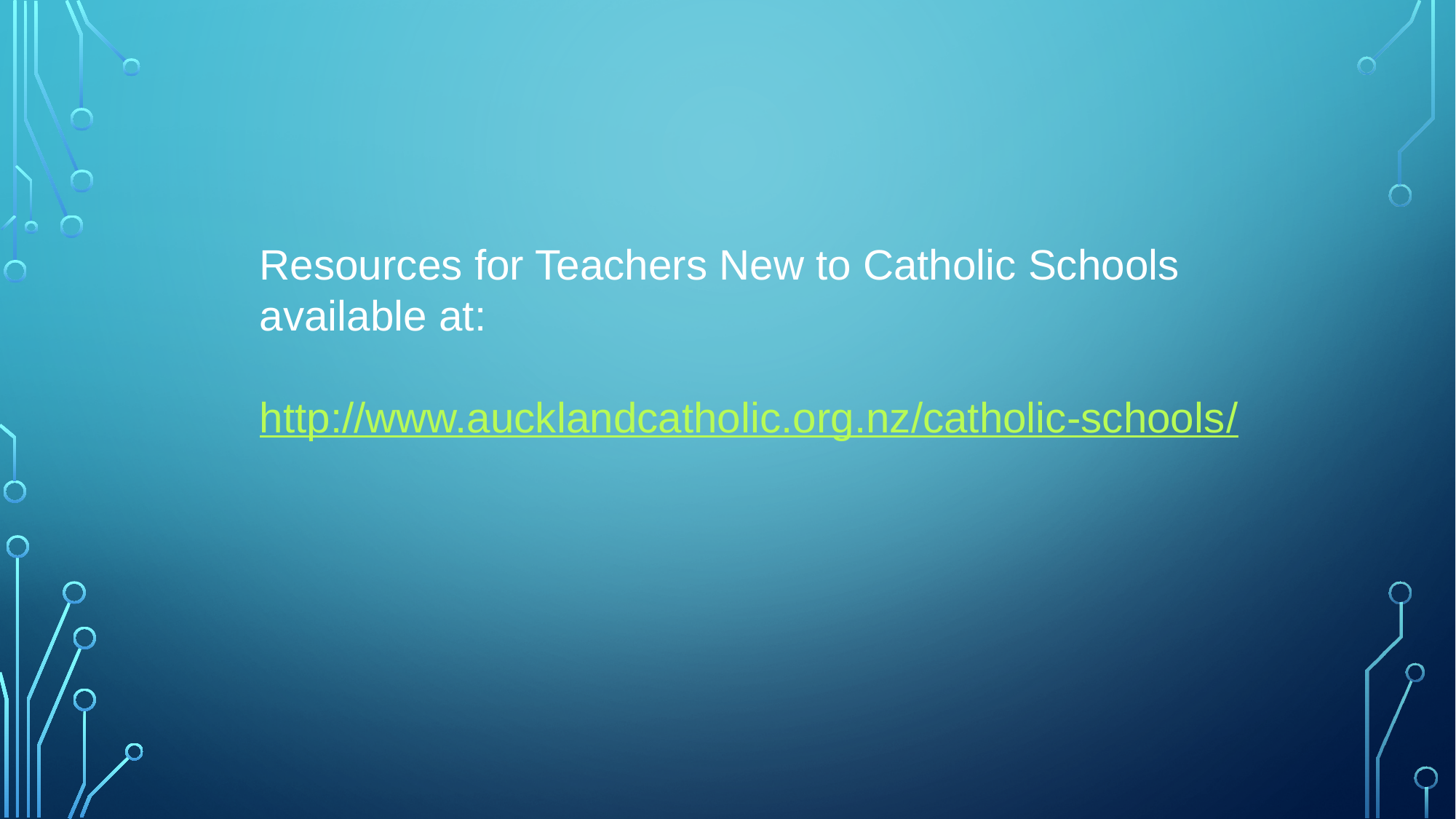

Resources for Teachers New to Catholic Schools available at:

http://www.aucklandcatholic.org.nz/catholic-schools/